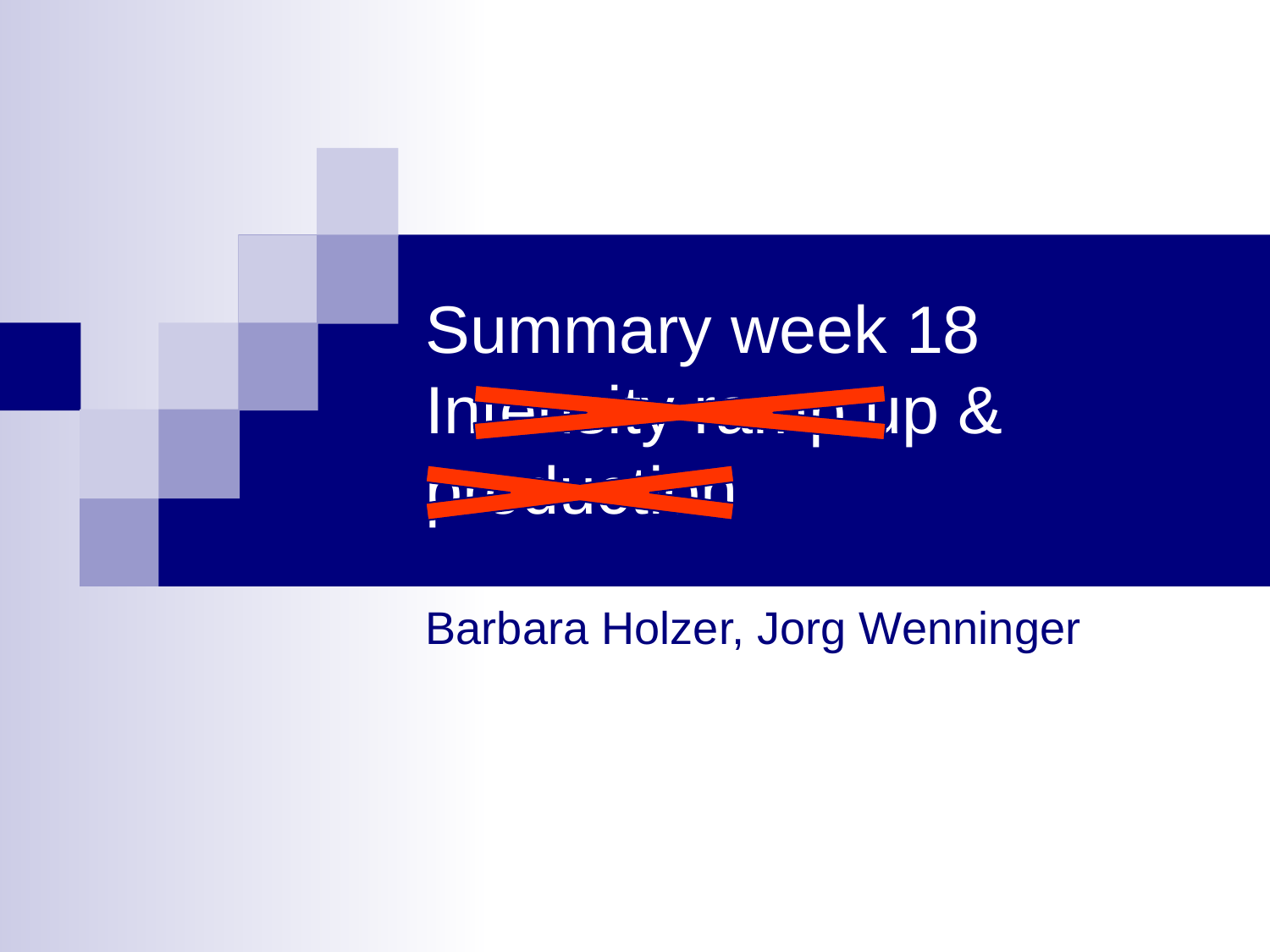

# Summary week 18 Intensity ramp up & production

Barbara Holzer, Jorg Wenninger